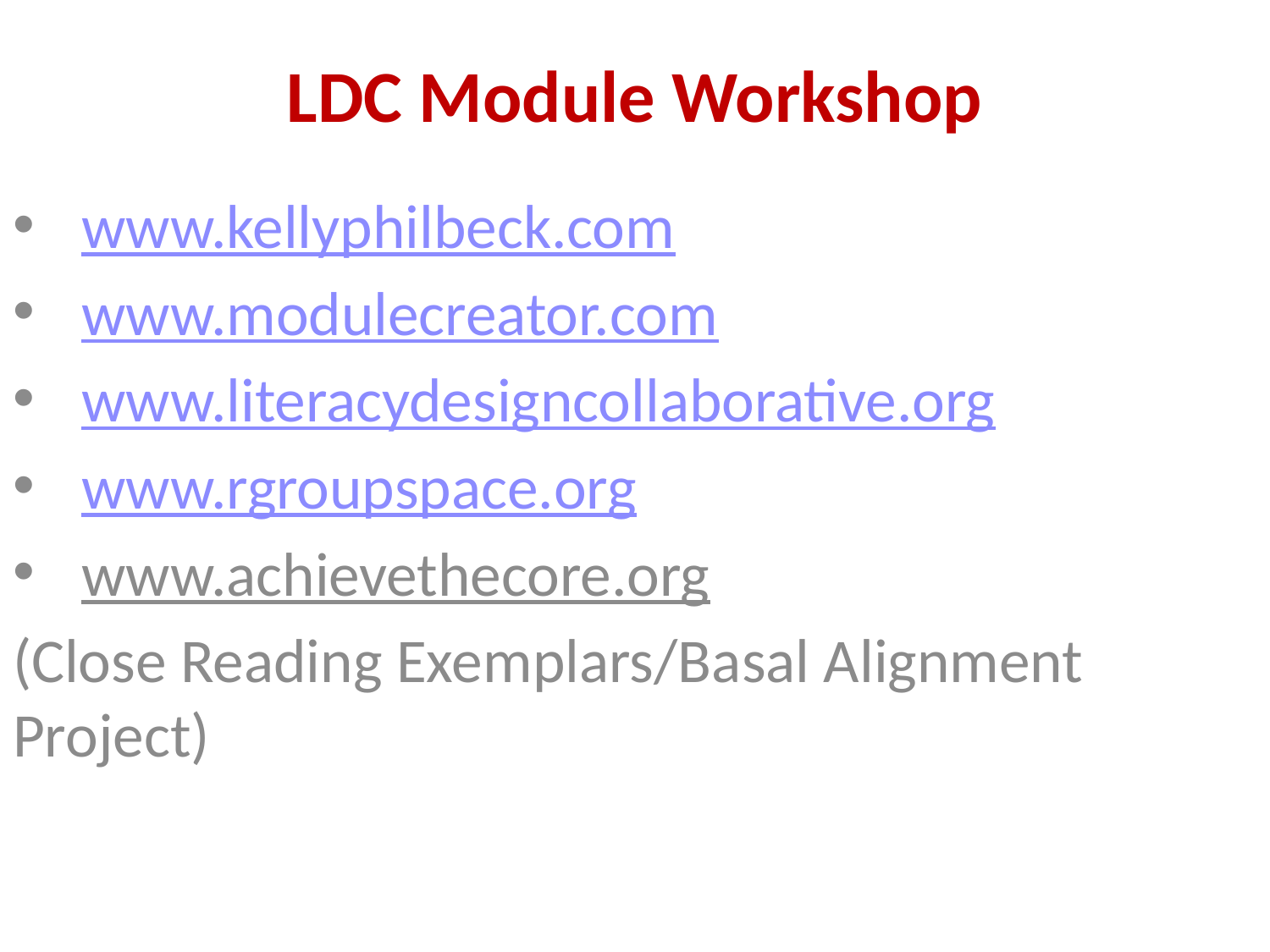

# LDC Module Workshop
www.kellyphilbeck.com
www.modulecreator.com
www.literacydesigncollaborative.org
www.rgroupspace.org
www.achievethecore.org
(Close Reading Exemplars/Basal Alignment Project)